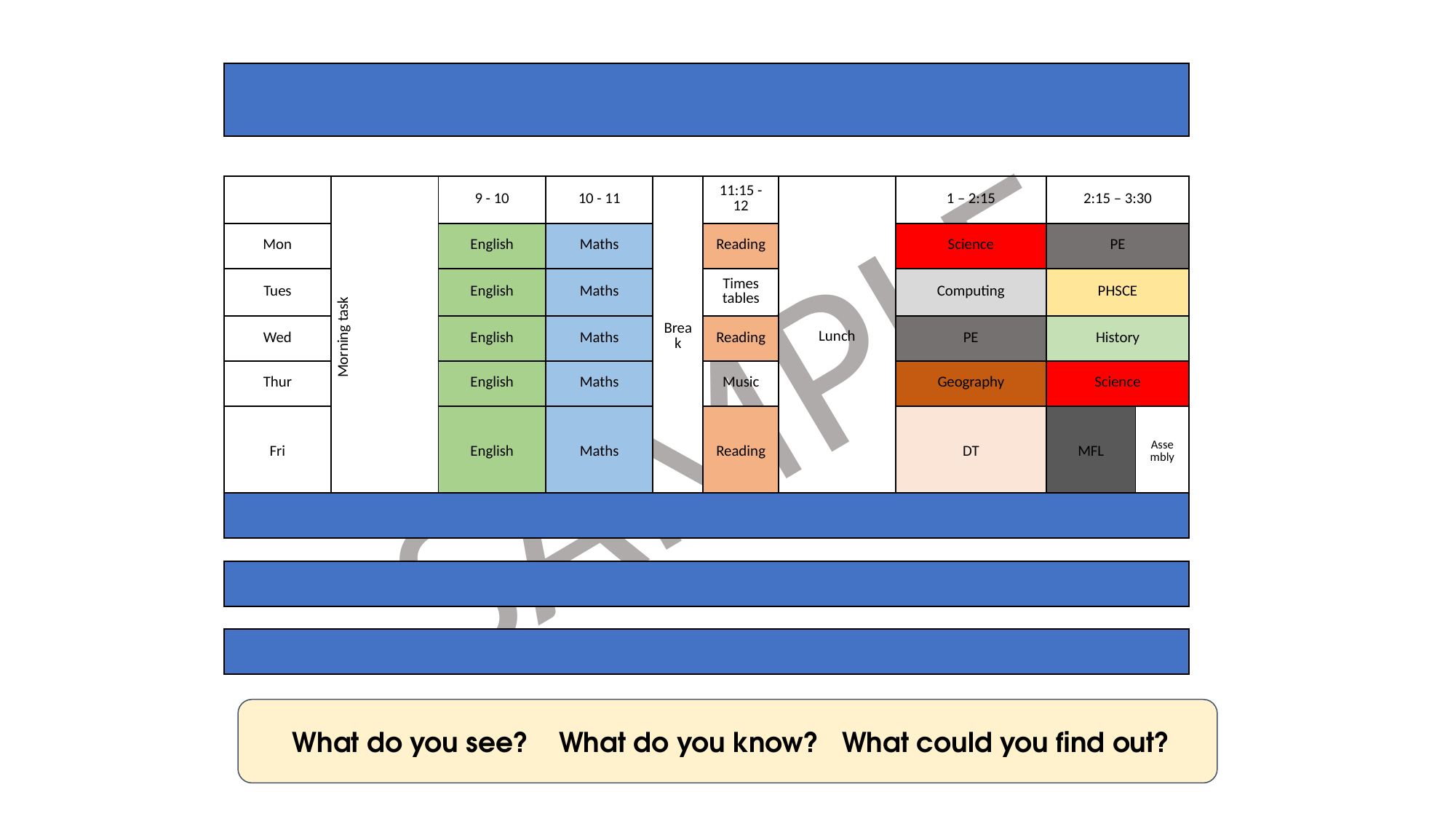

Here is Carl’s timetable for Year 5.
|  | Morning task | 9 - 10 | 10 - 11 | Break | 11:15 - 12 | Lunch | 1 – 2:15 | 2:15 – 3:30 |  |
| --- | --- | --- | --- | --- | --- | --- | --- | --- | --- |
| Mon |  | English | Maths |  | Reading |  | Science | PE |  |
| Tues |  | English | Maths |  | Times tables |  | Computing | PHSCE |  |
| Wed |  | English | Maths |  | Reading |  | PE | History |  |
| Thur |  | English | Maths |  | Music |  | Geography | Science |  |
| Fri |  | English | Maths |  | Reading |  | DT | MFL | Assembly |

Which afternoons does Carl have PE?

How many more maths lesson does he have than Science lessons?

What time does History start on a Wednesday?

 What do you see?    What do you know?   What could you find out?